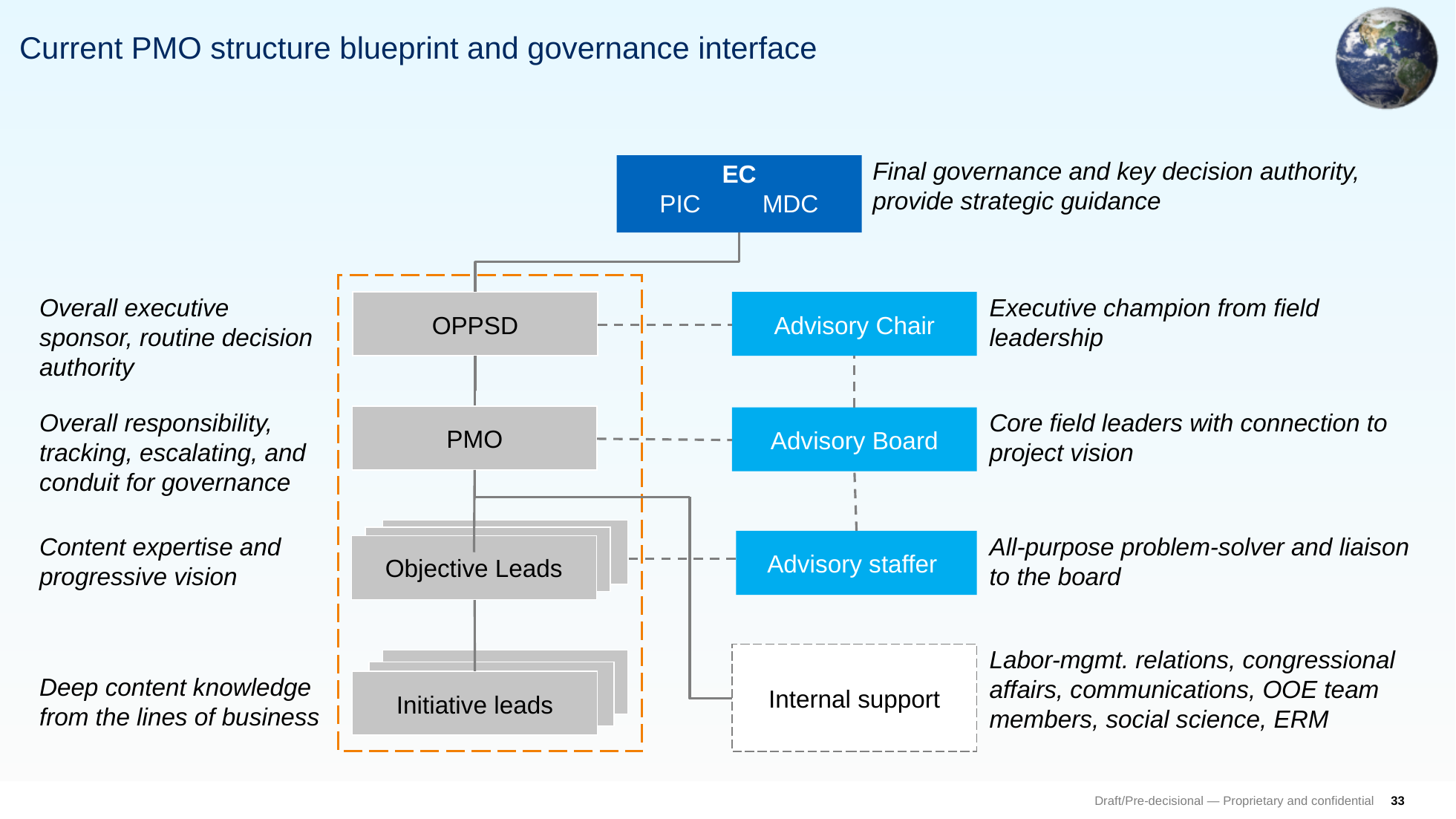

# Current PMO structure blueprint and governance interface

EC
PIC         MDC
Final governance and key decision authority, provide strategic guidance

Overall executive sponsor, routine decision authority
Executive champion from field leadership

OPPSD
Advisory Chair

Overall responsibility, tracking, escalating, and conduit for governance

Core field leaders with connection to project vision
PMO
Advisory Board

Content expertise and progressive vision

All-purpose problem-solver and liaison to the board

Program leads

Advisory staffer
Objective Leads

Internal support
Labor-mgmt. relations, congressional affairs, communications, OOE team members, social science, ERM

Deep content knowledge from the lines of business

Initiative leads